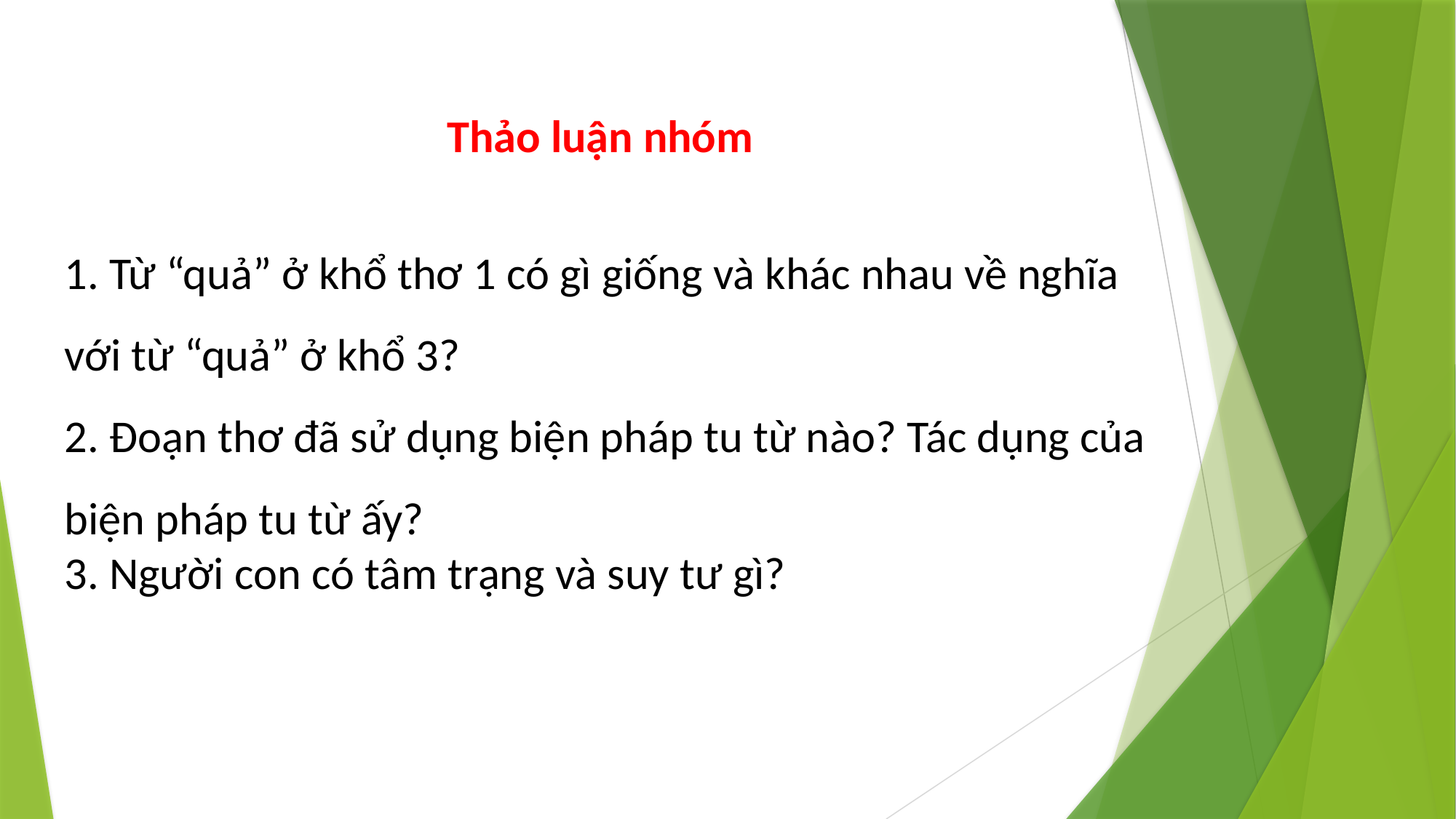

Thảo luận nhóm
1. Từ “quả” ở khổ thơ 1 có gì giống và khác nhau về nghĩa với từ “quả” ở khổ 3?
2. Đoạn thơ đã sử dụng biện pháp tu từ nào? Tác dụng của biện pháp tu từ ấy?
3. Người con có tâm trạng và suy tư gì?